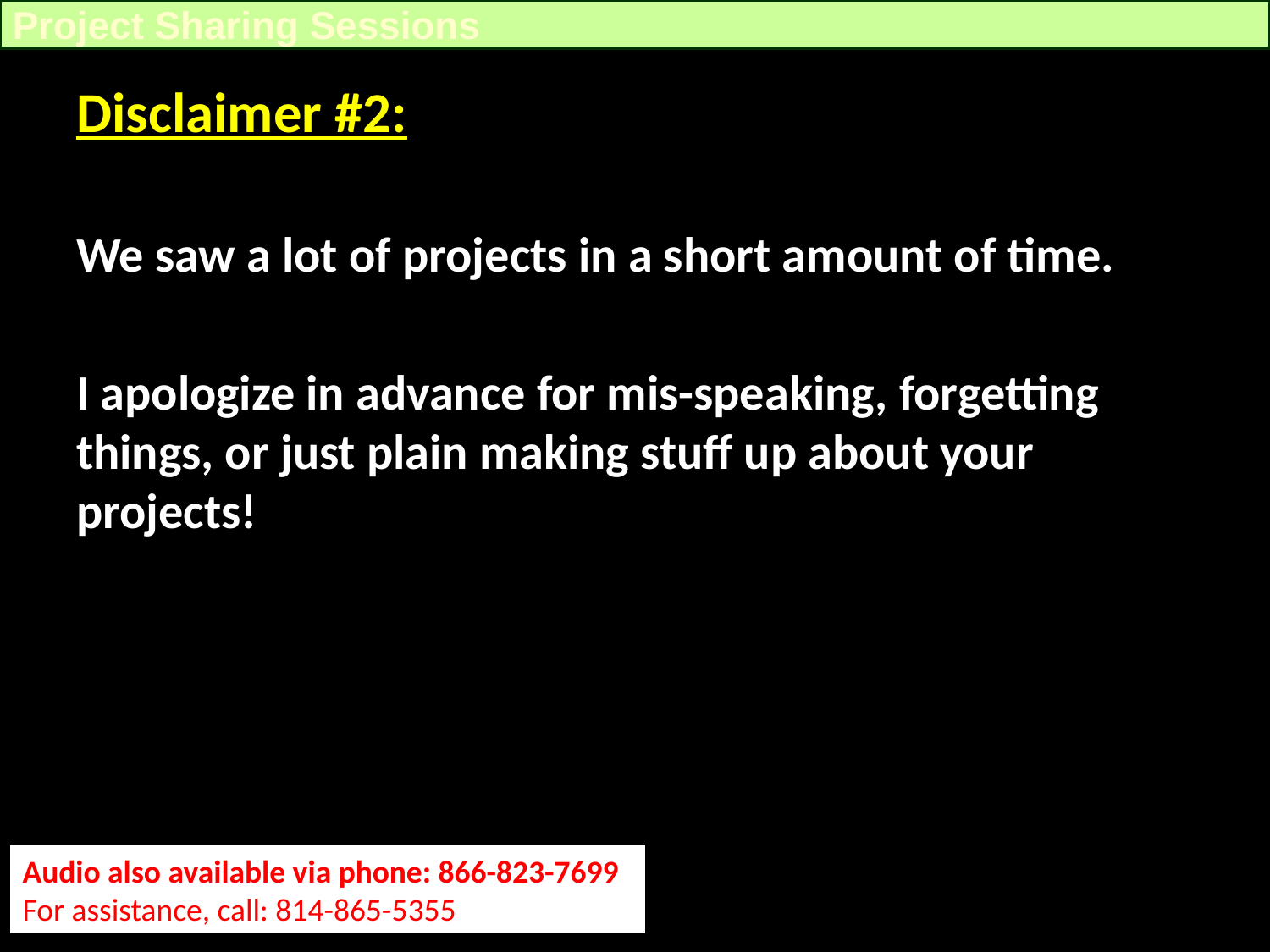

Project Sharing Sessions

Disclaimer #2:

We saw a lot of projects in a short amount of time.

I apologize in advance for mis-speaking, forgetting things, or just plain making stuff up about your projects!
Audio also available via phone: 866-823-7699
For assistance, call: 814-865-5355